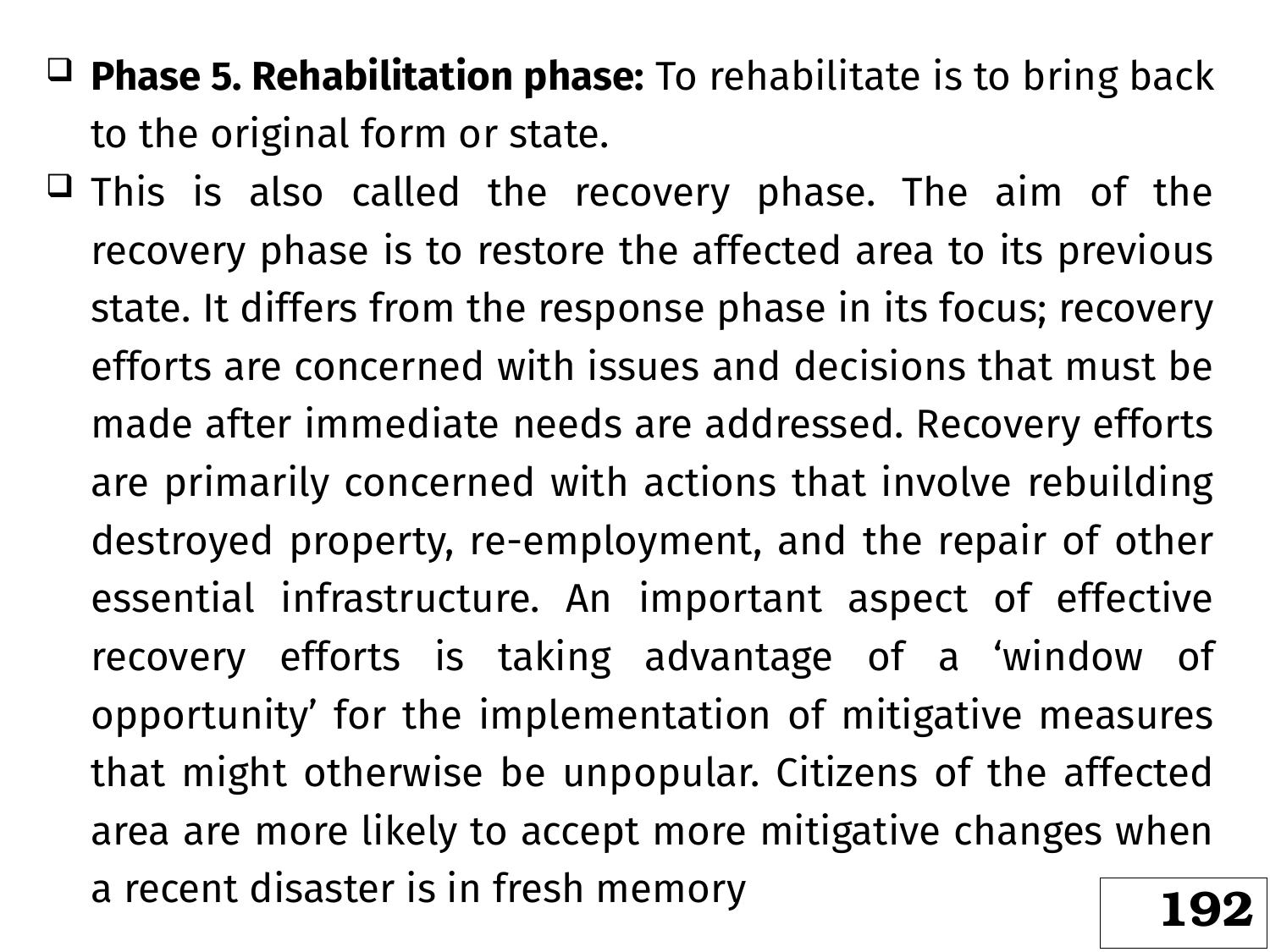

Phase 5. Rehabilitation phase: To rehabilitate is to bring back to the original form or state.
This is also called the recovery phase. The aim of the recovery phase is to restore the affected area to its previous state. It differs from the response phase in its focus; recovery efforts are concerned with issues and decisions that must be made after immediate needs are addressed. Recovery efforts are primarily concerned with actions that involve rebuilding destroyed property, re-employment, and the repair of other essential infrastructure. An important aspect of effective recovery efforts is taking advantage of a ‘window of opportunity’ for the implementation of mitigative measures that might otherwise be unpopular. Citizens of the affected area are more likely to accept more mitigative changes when a recent disaster is in fresh memory

192